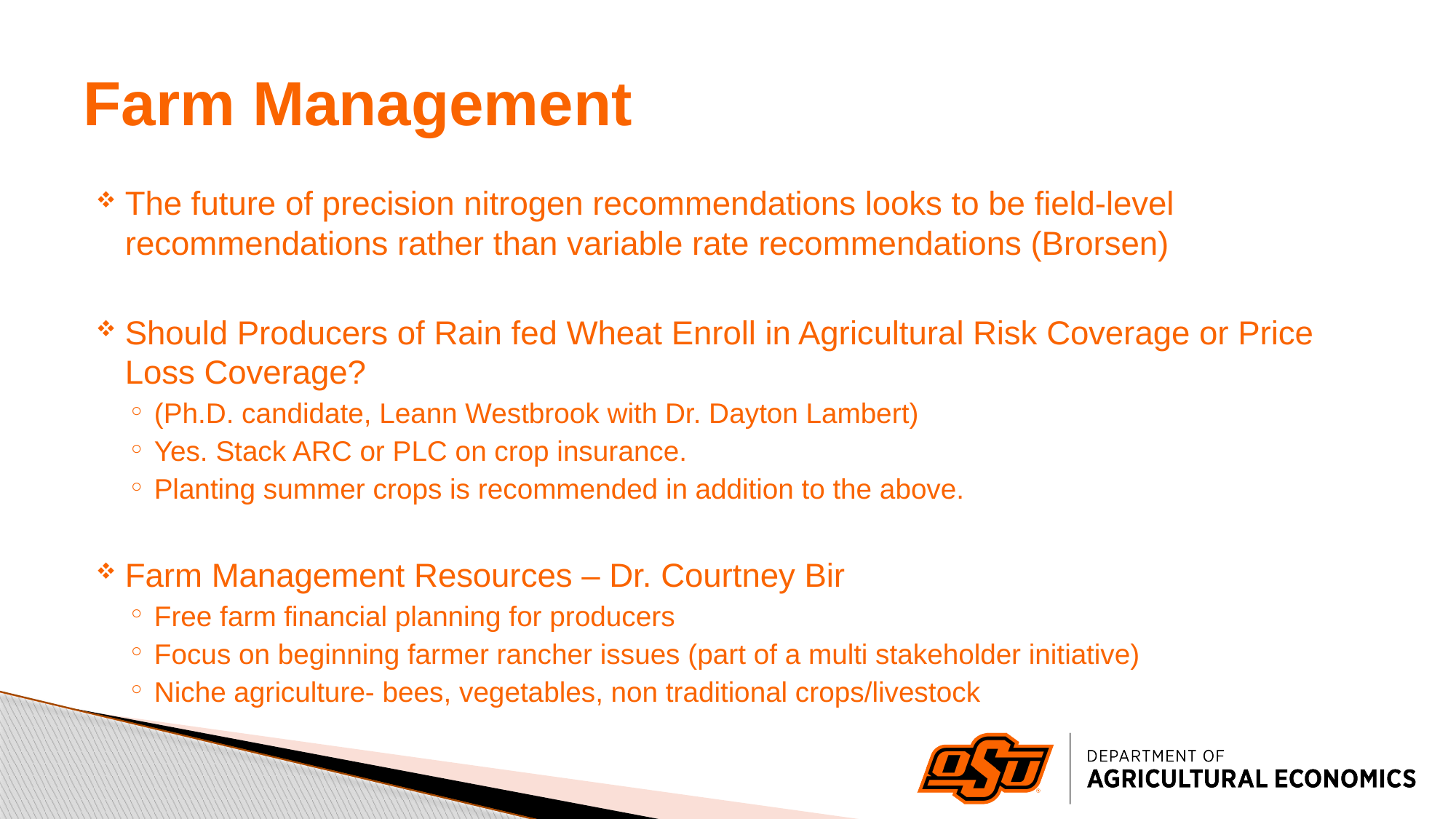

# Farm Management
The future of precision nitrogen recommendations looks to be field-level recommendations rather than variable rate recommendations (Brorsen)

Should Producers of Rain fed Wheat Enroll in Agricultural Risk Coverage or Price Loss Coverage?
(Ph.D. candidate, Leann Westbrook with Dr. Dayton Lambert)
Yes. Stack ARC or PLC on crop insurance.
Planting summer crops is recommended in addition to the above.

Farm Management Resources – Dr. Courtney Bir
Free farm financial planning for producers
Focus on beginning farmer rancher issues (part of a multi stakeholder initiative)
Niche agriculture- bees, vegetables, non traditional crops/livestock